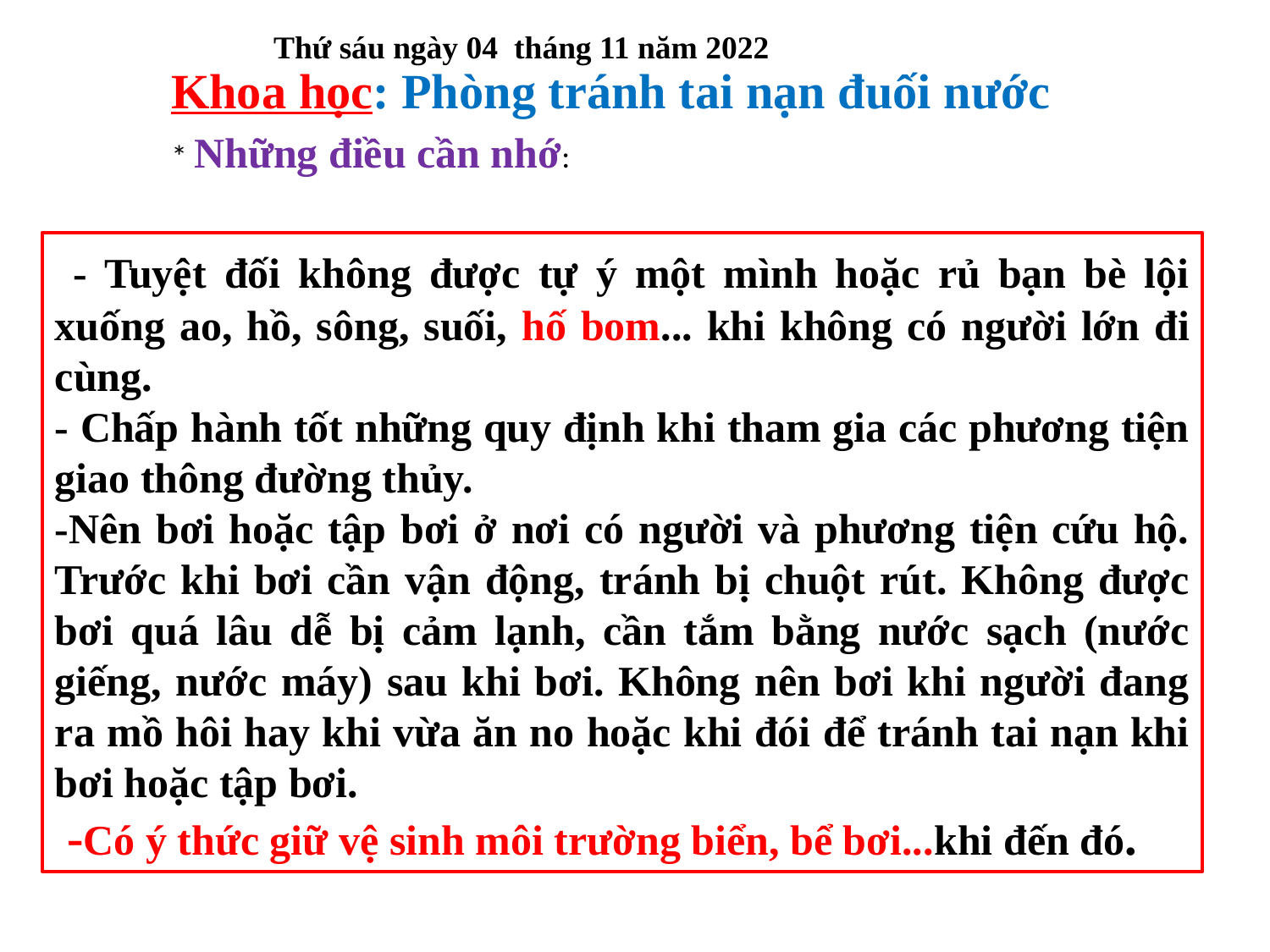

Thứ sáu ngày 04  tháng 11 năm 2022
Khoa học: Phòng tránh tai nạn đuối nước

* Những điều cần nhớ:
 - Tuyệt đối không được tự ý một mình hoặc rủ bạn bè lội xuống ao, hồ, sông, suối, hố bom... khi không có người lớn đi cùng.
- Chấp hành tốt những quy định khi tham gia các phương tiện giao thông đường thủy.
-Nên bơi hoặc tập bơi ở nơi có người và phương tiện cứu hộ. Trước khi bơi cần vận động, tránh bị chuột rút. Không được bơi quá lâu dễ bị cảm lạnh, cần tắm bằng nước sạch (nước giếng, nước máy) sau khi bơi. Không nên bơi khi người đang ra mồ hôi hay khi vừa ăn no hoặc khi đói để tránh tai nạn khi bơi hoặc tập bơi.
 -Có ý thức giữ vệ sinh môi trường biển, bể bơi...khi đến đó.